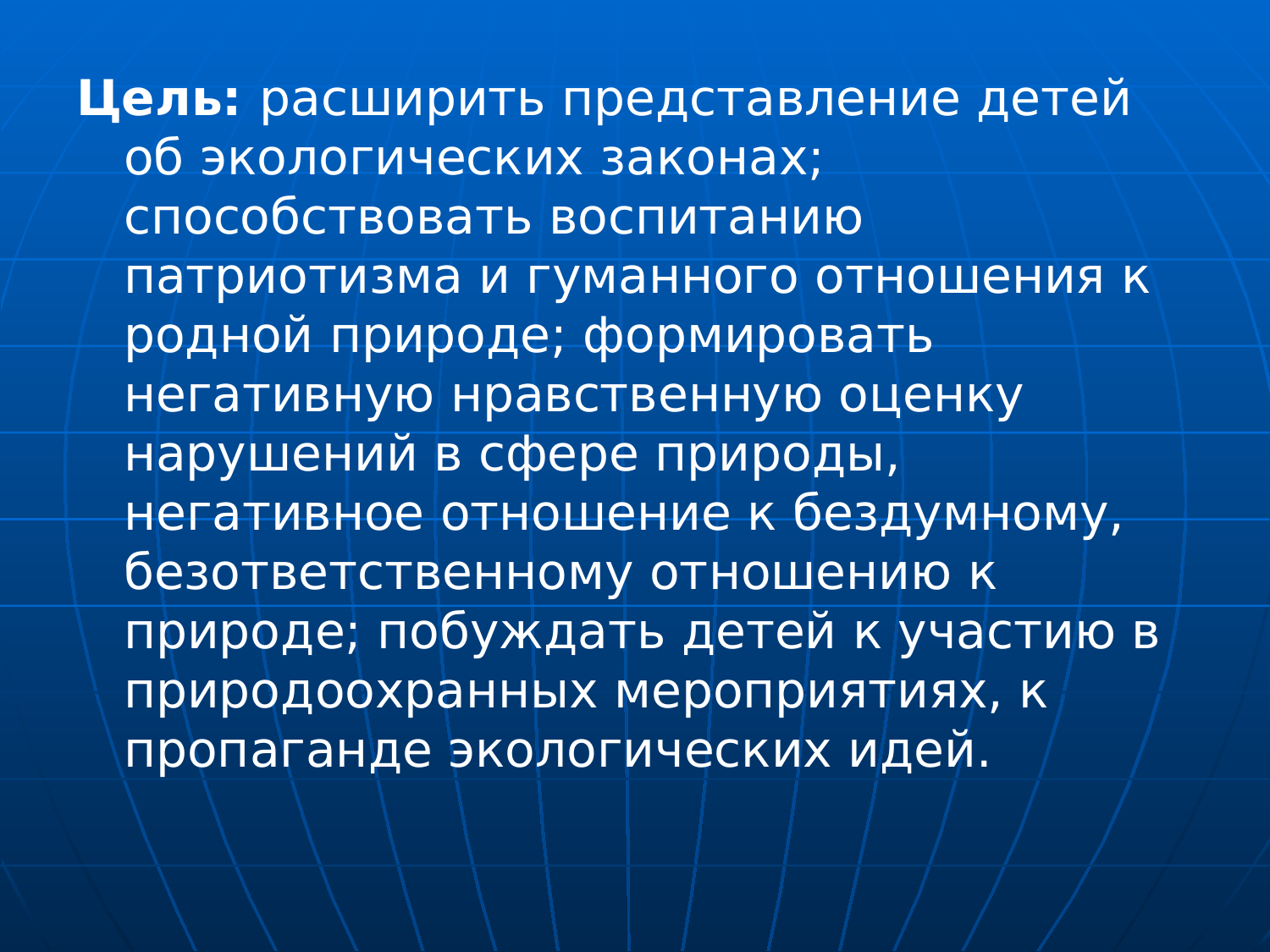

Цель: расширить представление детей об экологических законах; способствовать воспитанию патриотизма и гуманного отношения к родной природе; формировать негативную нравственную оценку нарушений в сфере природы, негативное отношение к бездумному, безответственному отношению к природе; побуждать детей к участию в природоохранных мероприятиях, к пропаганде экологических идей.